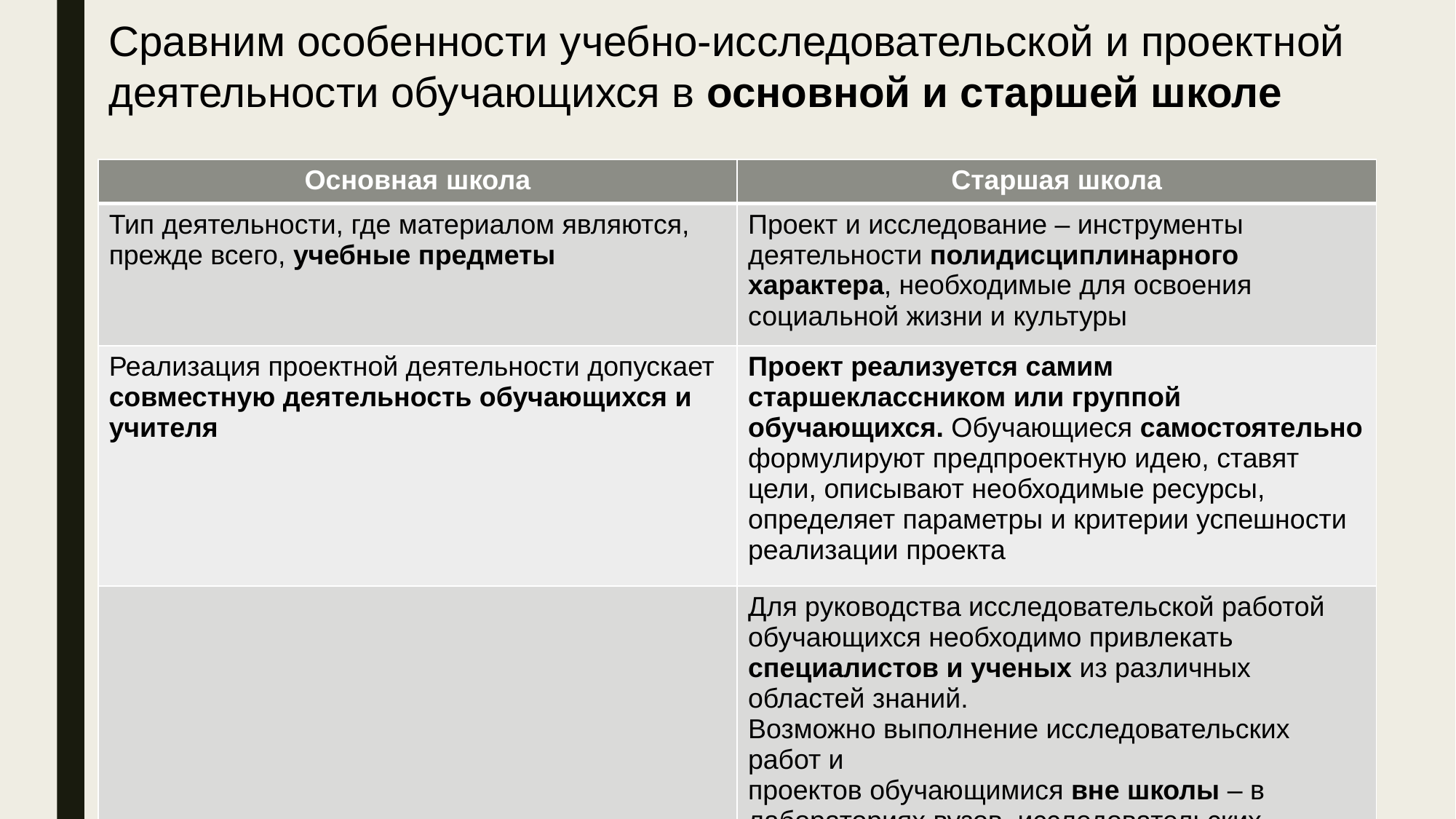

Сравним особенности учебно-исследовательской и проектной деятельности обучающихся в основной и старшей школе
| Основная школа | Старшая школа |
| --- | --- |
| Тип деятельности, где материалом являются, прежде всего, учебные предметы | Проект и исследование – инструменты деятельности полидисциплинарного характера, необходимые для освоения социальной жизни и культуры |
| Реализация проектной деятельности допускает совместную деятельность обучающихся и учителя | Проект реализуется самим старшеклассником или группой обучающихся. Обучающиеся самостоятельно формулируют предпроектную идею, ставят цели, описывают необходимые ресурсы, определяет параметры и критерии успешности реализации проекта |
|  | Для руководства исследовательской работой обучающихся необходимо привлекать специалистов и ученых из различных областей знаний. Возможно выполнение исследовательских работ и проектов обучающимися вне школы – в лабораториях вузов, исследовательских институтов, колледжей. |